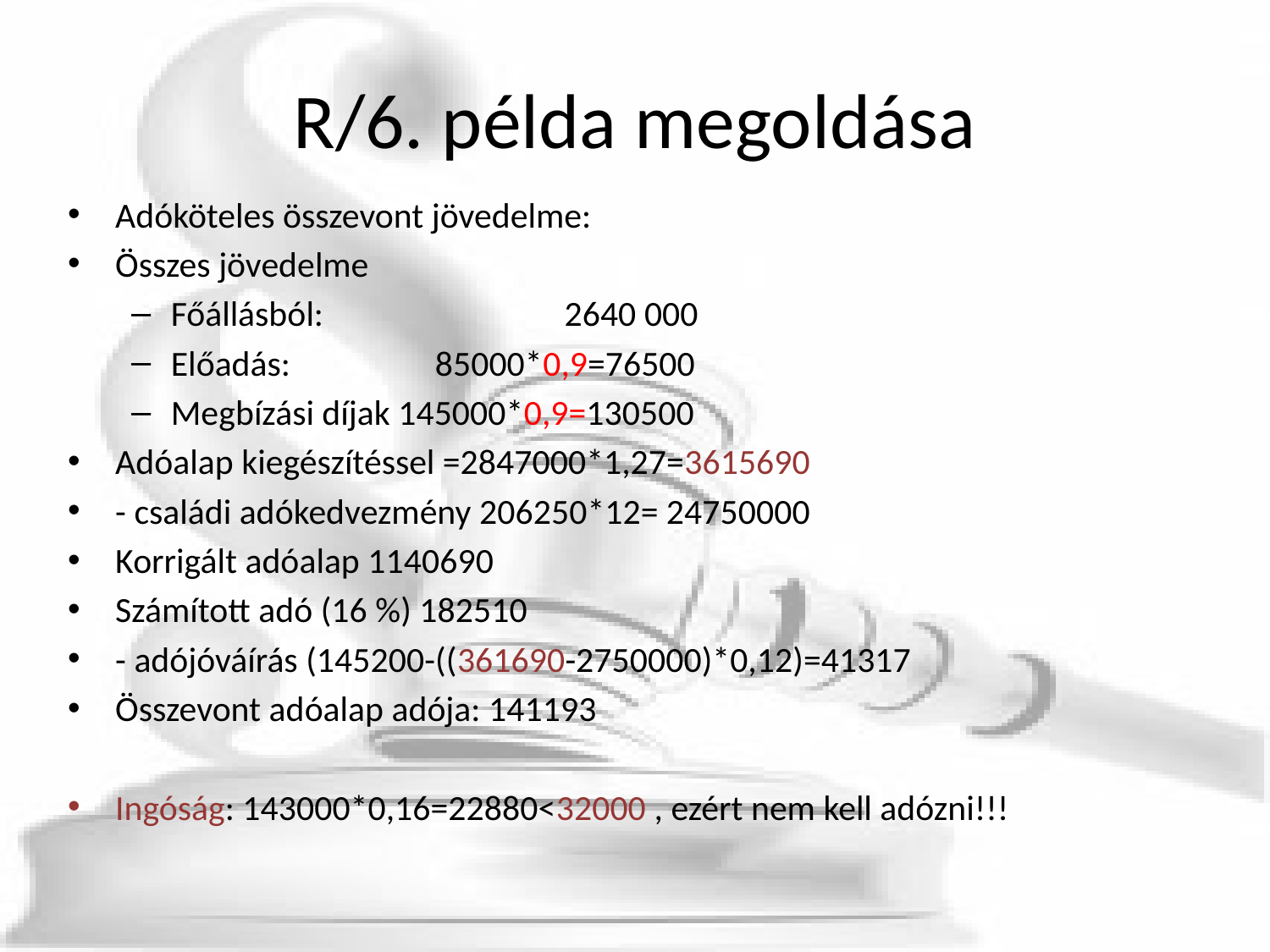

# R/6. példa megoldása
Adóköteles összevont jövedelme:
Összes jövedelme
Főállásból:                              2640 000
Előadás:                  85000*0,9=76500
Megbízási díjak 145000*0,9=130500
Adóalap kiegészítéssel =2847000*1,27=3615690
- családi adókedvezmény 206250*12= 24750000
Korrigált adóalap 1140690
Számított adó (16 %) 182510
- adójóváírás (145200-((361690-2750000)*0,12)=41317
Összevont adóalap adója: 141193

Ingóság: 143000*0,16=22880<32000 , ezért nem kell adózni!!!